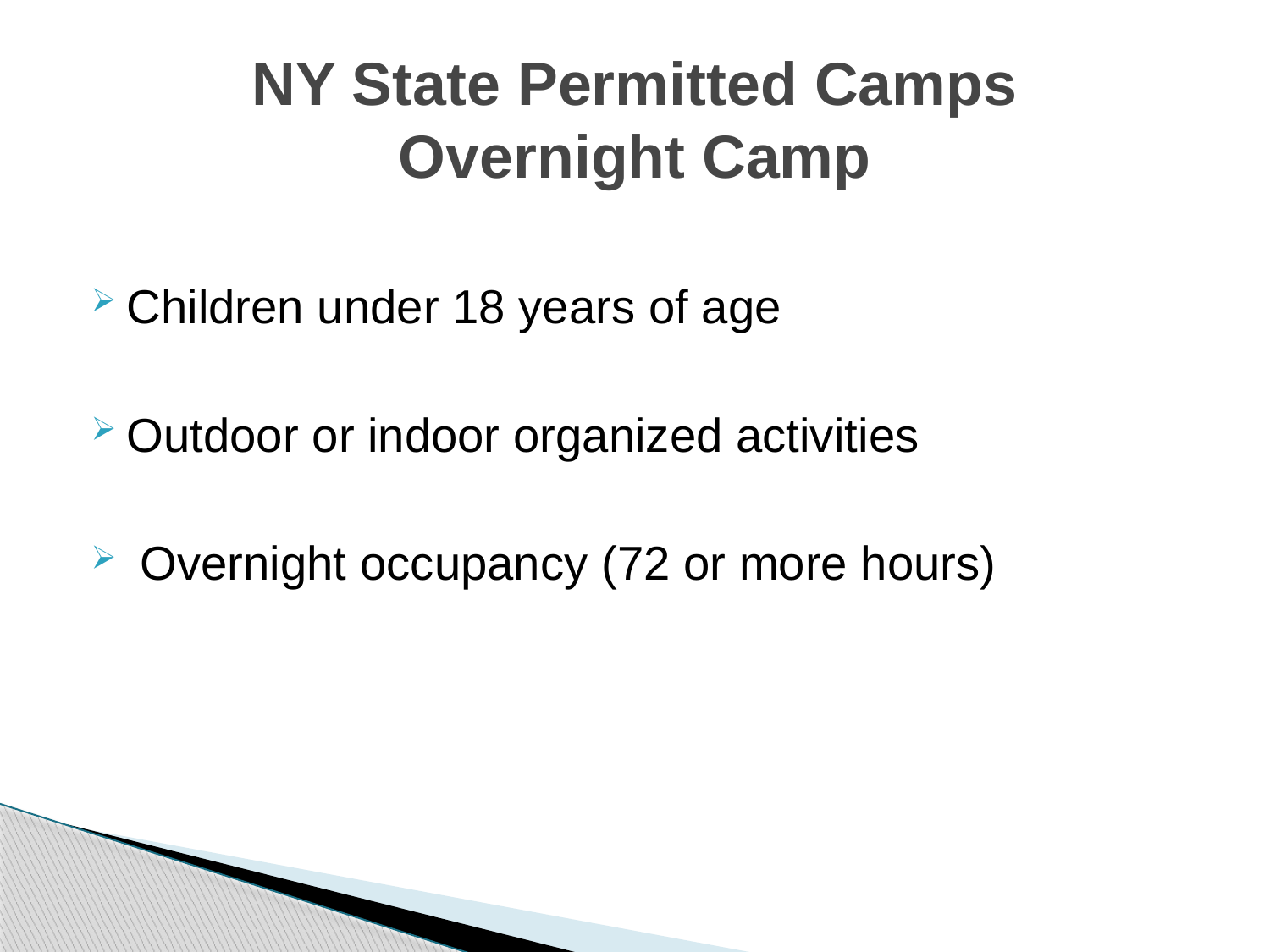

# NY State Permitted Camps Overnight Camp

Children under 18 years of age

Outdoor or indoor organized activities

 Overnight occupancy (72 or more hours)